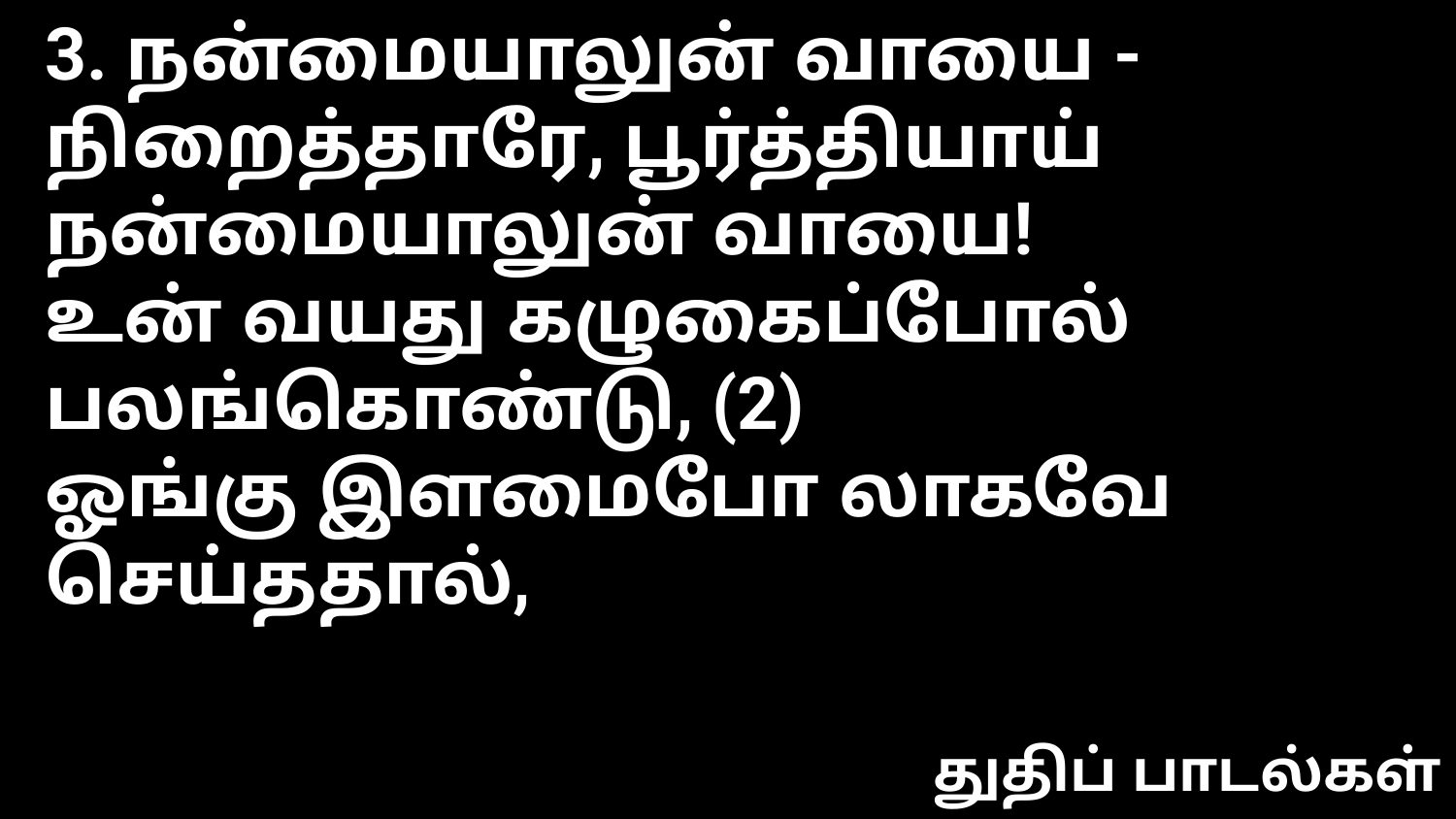

3. நன்மையாலுன் வாயை - நிறைத்தாரே, பூர்த்தியாய்
நன்மையாலுன் வாயை!
உன் வயது கழுகைப்போல் பலங்கொண்டு, (2)
ஓங்கு இளமைபோ லாகவே செய்ததால்,

துதிப் பாடல்கள்